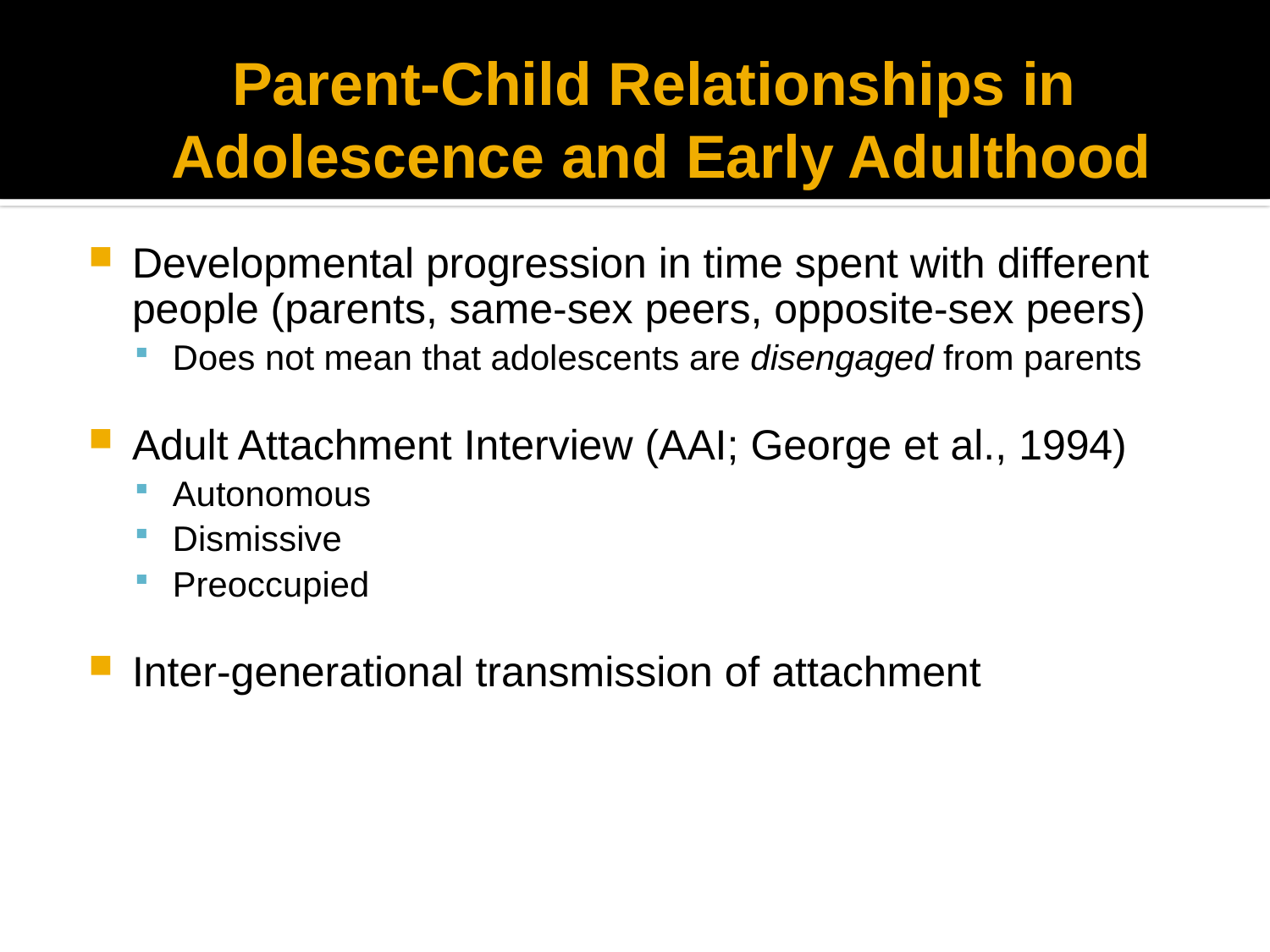

# Parent-Child Relationships in Adolescence and Early Adulthood
Developmental progression in time spent with different  people (parents, same-sex peers, opposite-sex peers)
Does not mean that adolescents are disengaged from parents

Adult Attachment Interview (AAI; George et al., 1994)
Autonomous
Dismissive
Preoccupied

Inter-generational transmission of attachment